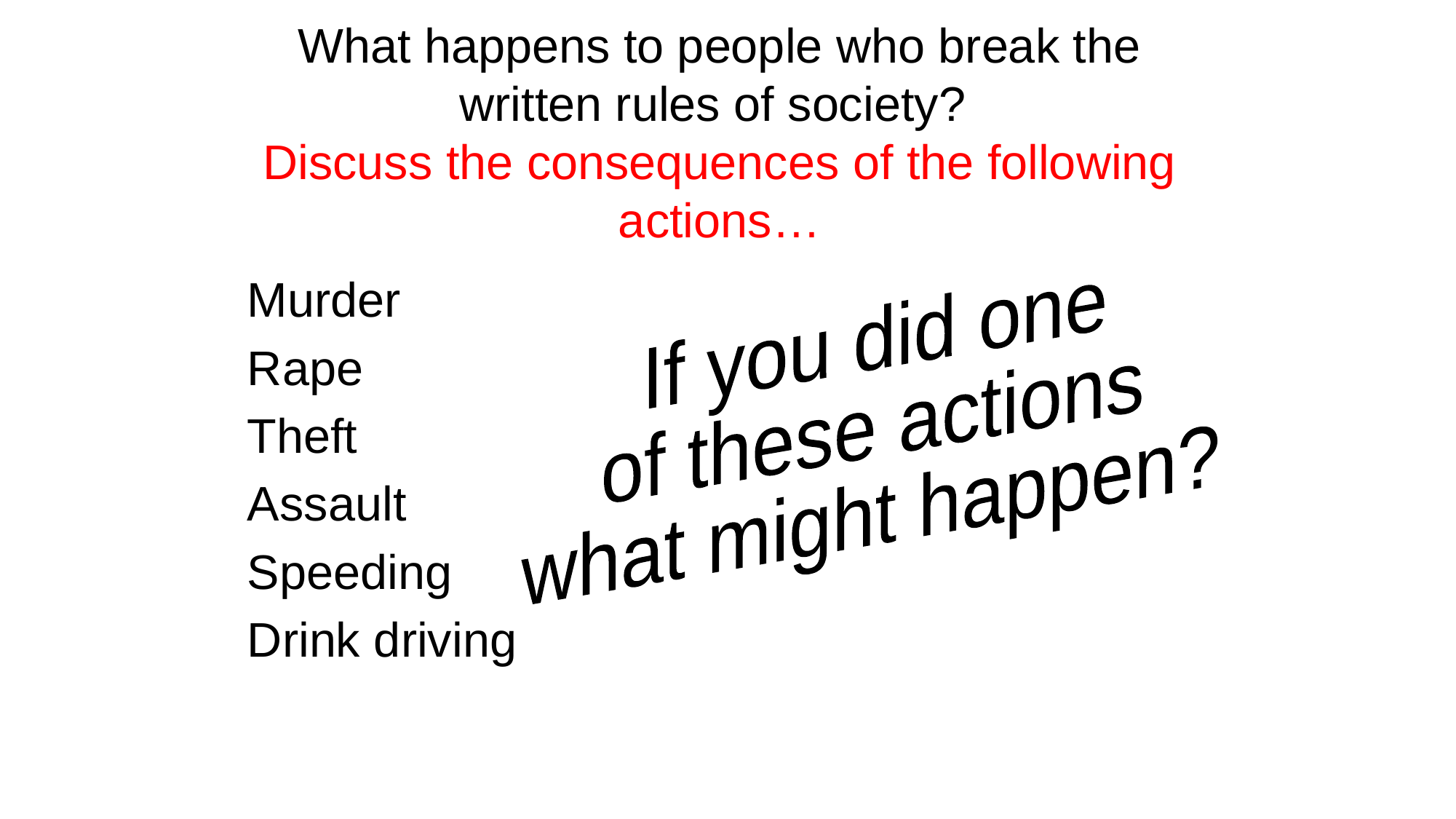

# What happens to people who break the written rules of society? Discuss the consequences of the following actions…
If you did one
of these actions
what might happen?
Murder
Rape
Theft
Assault
Speeding
Drink driving